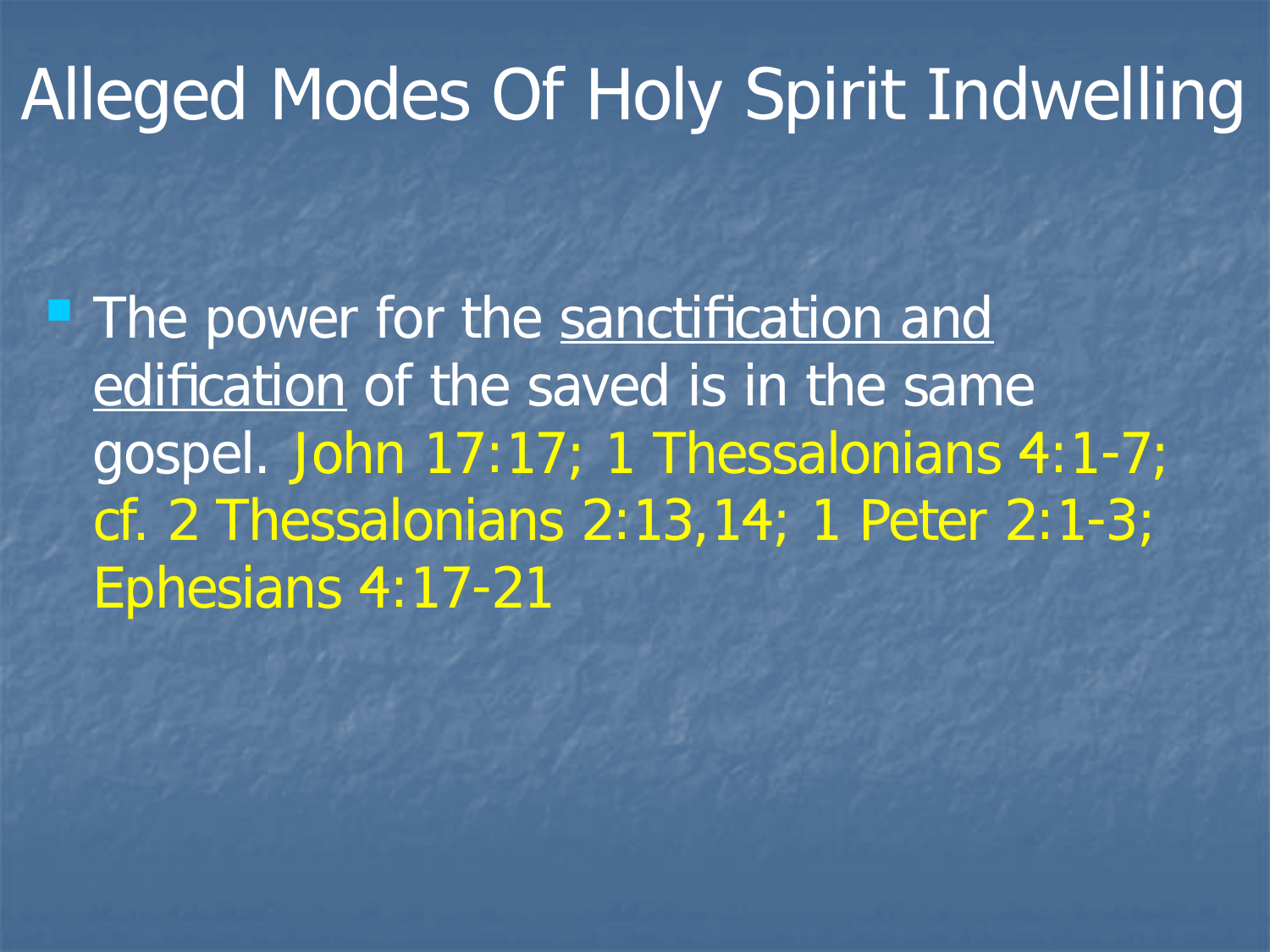

# Alleged Modes Of Holy Spirit Indwelling
The power for the sanctification and edification of the saved is in the same gospel. John 17:17; 1 Thessalonians 4:1-7; cf. 2 Thessalonians 2:13,14; 1 Peter 2:1-3; Ephesians 4:17-21